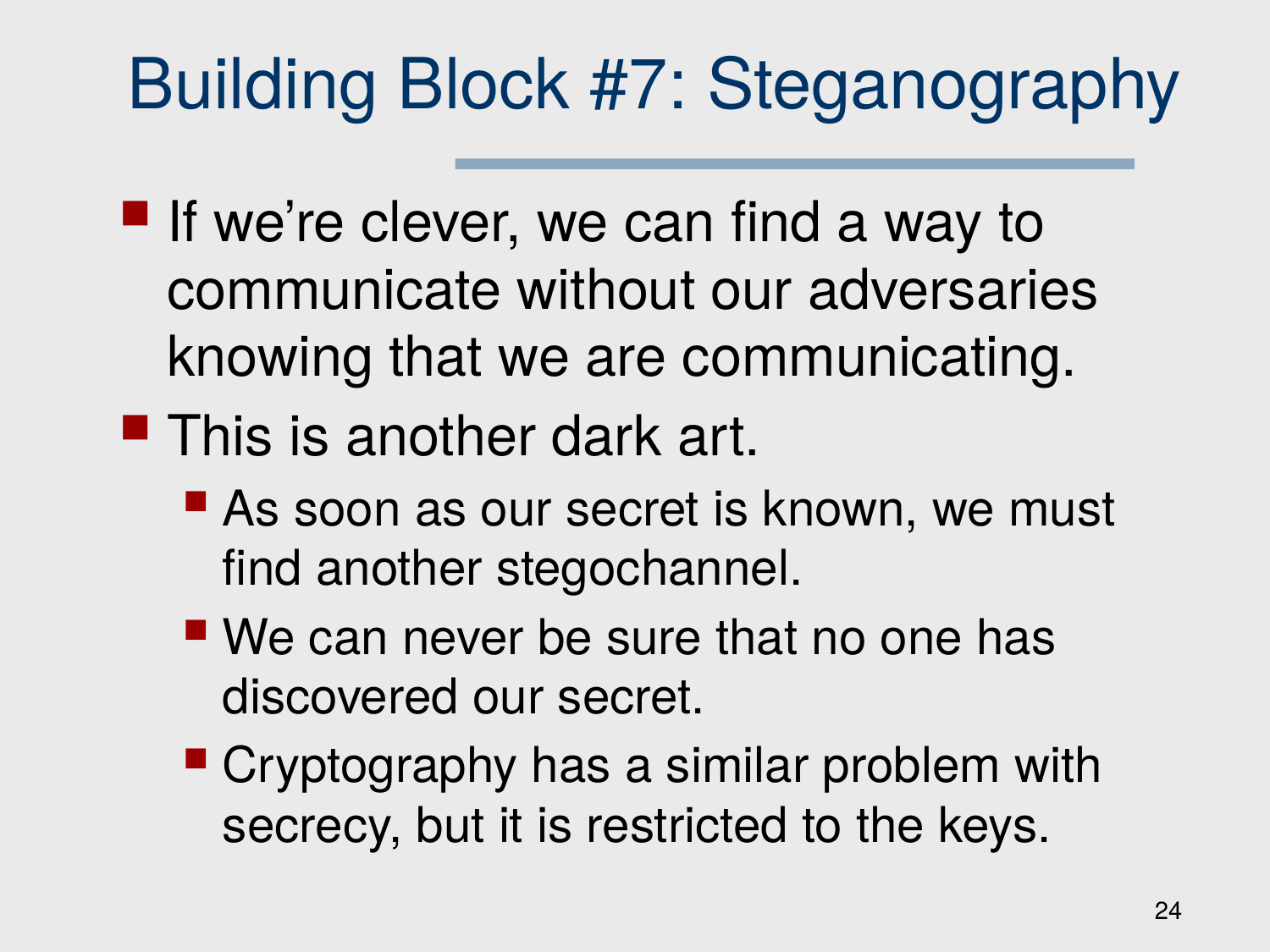

# Building Block #7: Steganography
If we’re clever, we can find a way to communicate without our adversaries knowing that we are communicating.
This is another dark art.
As soon as our secret is known, we must find another stegochannel.
We can never be sure that no one has discovered our secret.
Cryptography has a similar problem with secrecy, but it is restricted to the keys.
24